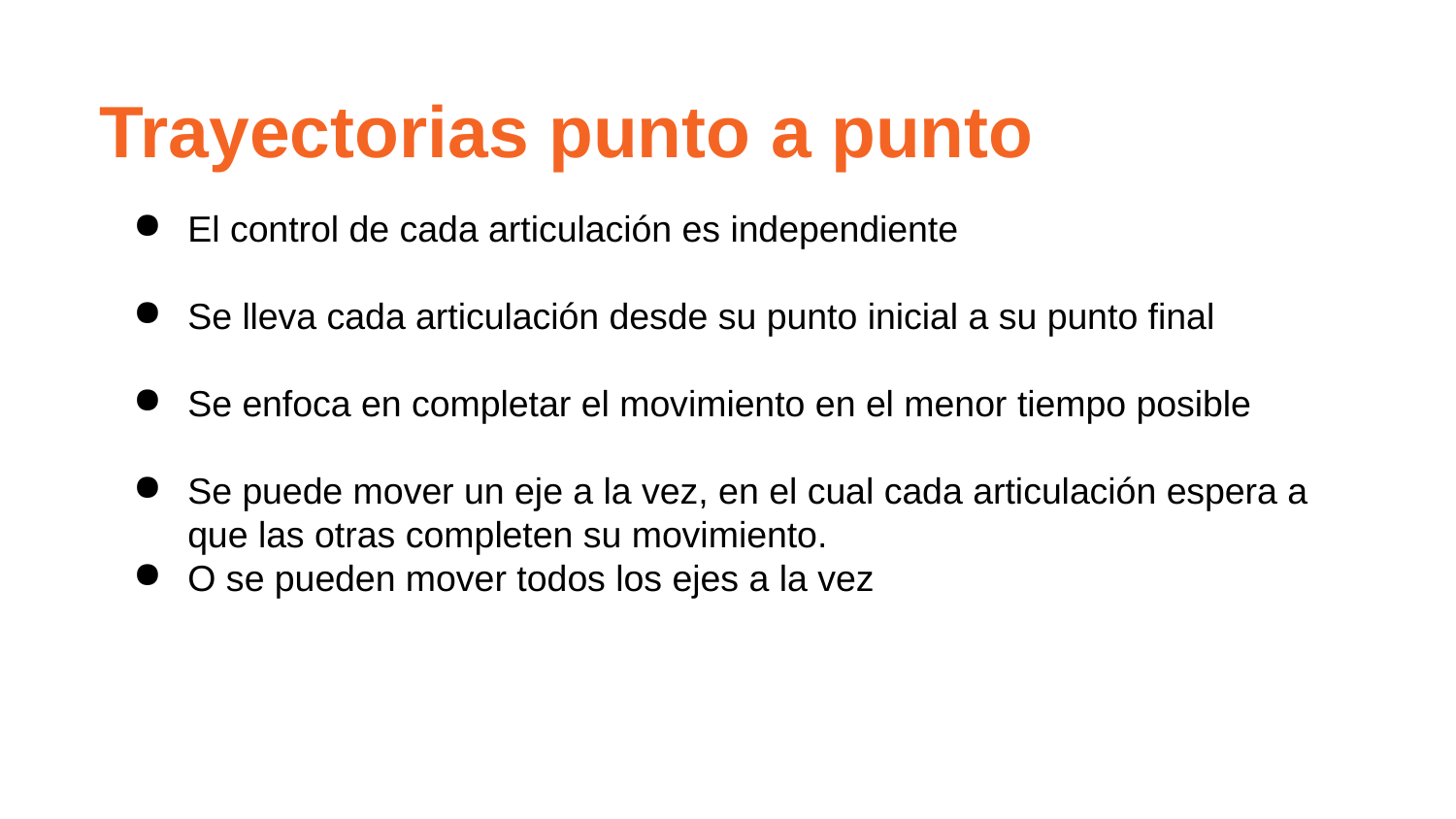

Trayectorias punto a punto
El control de cada articulación es independiente
Se lleva cada articulación desde su punto inicial a su punto final
Se enfoca en completar el movimiento en el menor tiempo posible
Se puede mover un eje a la vez, en el cual cada articulación espera a que las otras completen su movimiento.
O se pueden mover todos los ejes a la vez